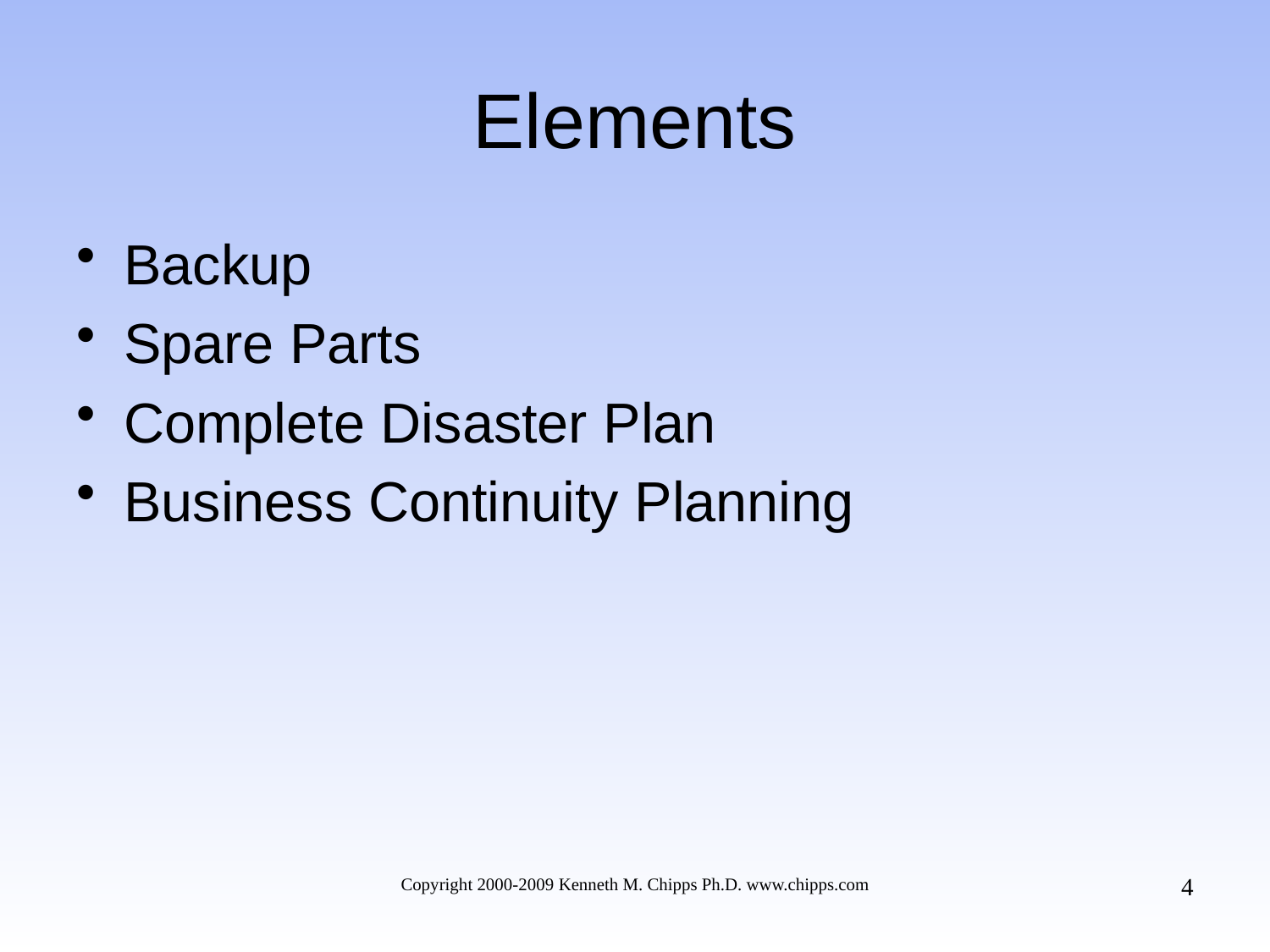

# Elements
Backup
Spare Parts
Complete Disaster Plan
Business Continuity Planning
4
Copyright 2000-2009 Kenneth M. Chipps Ph.D. www.chipps.com